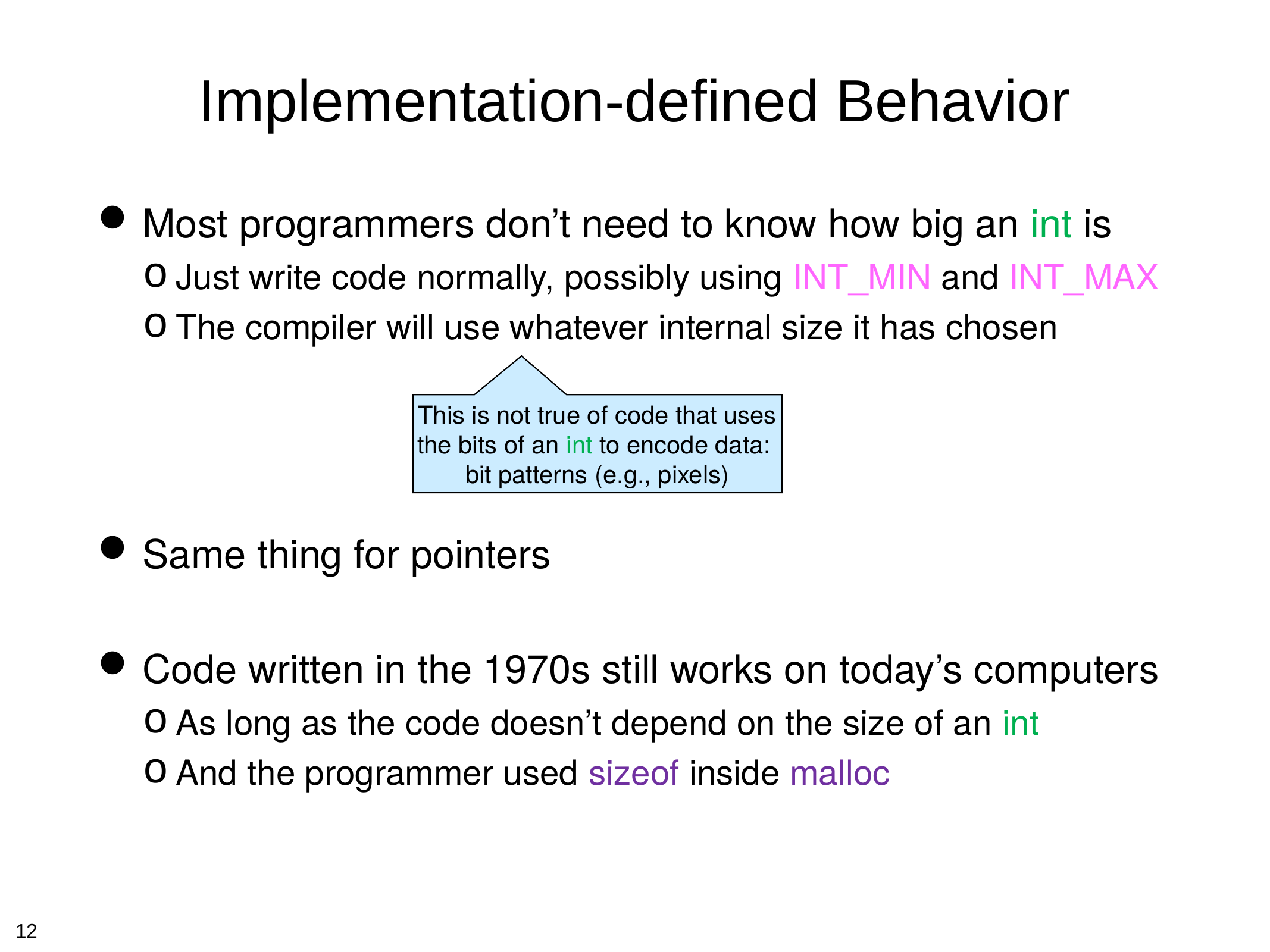

# Implementation-defined Behavior
Most programmers don’t need to know how big an int is
Just write code normally, possibly using INT_MIN and INT_MAX
The compiler will use whatever internal size it has chosen

Same thing for pointers

Code written in the 1970s still works on today’s computers
As long as the code doesn’t depend on the size of an int
And the programmer used sizeof inside malloc

This is not true of code that uses
the bits of an int to encode data:
bit patterns (e.g., pixels)
12